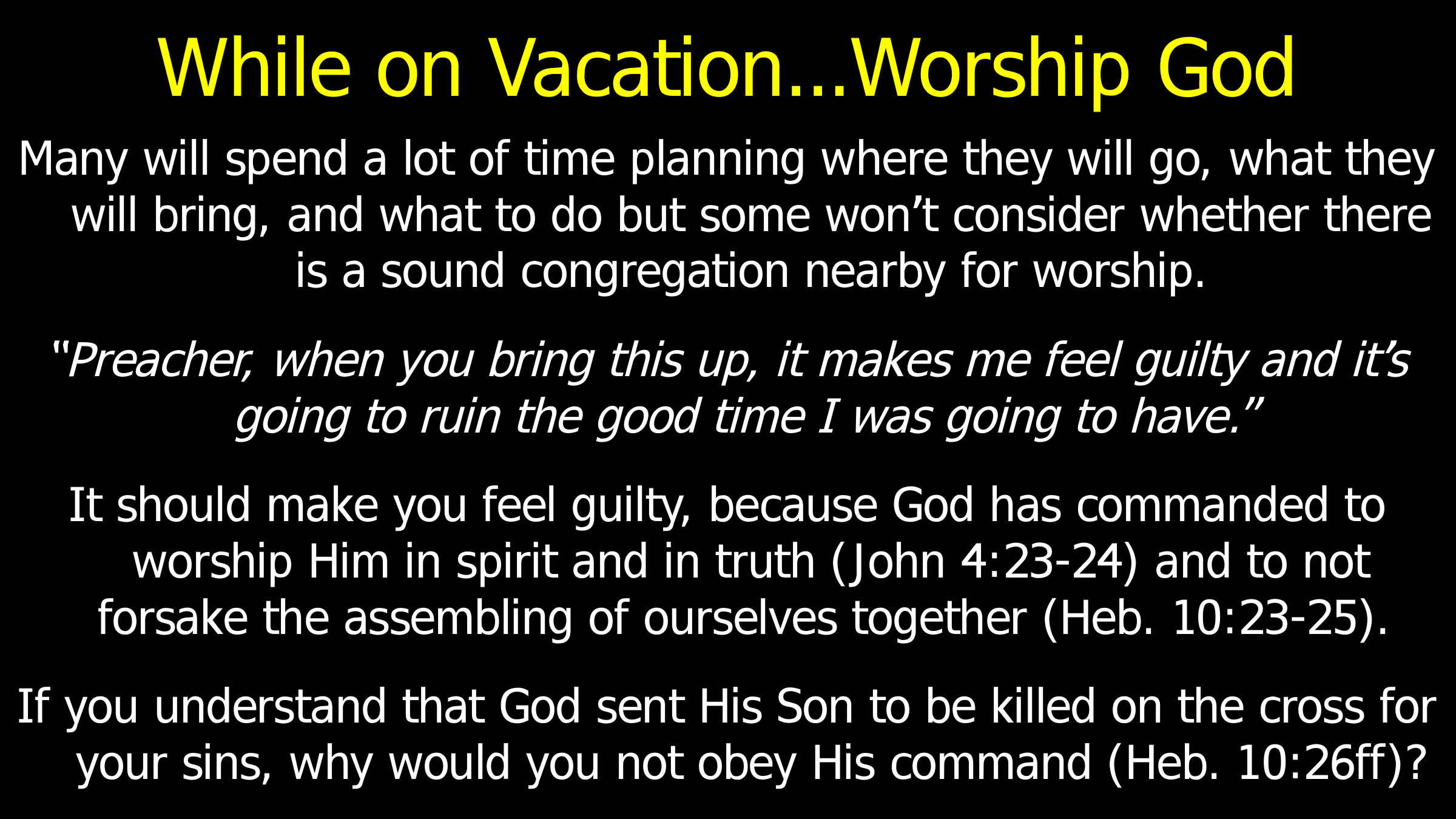

# While on Vacation…Worship God
Many will spend a lot of time planning where they will go, what they will bring, and what to do but some won’t consider whether there is a sound congregation nearby for worship.

“Preacher, when you bring this up, it makes me feel guilty and it’s going to ruin the good time I was going to have.”

It should make you feel guilty, because God has commanded to worship Him in spirit and in truth (John 4:23-24) and to not forsake the assembling of ourselves together (Heb. 10:23-25).

If you understand that God sent His Son to be killed on the cross for your sins, why would you not obey His command (Heb. 10:26ff)?